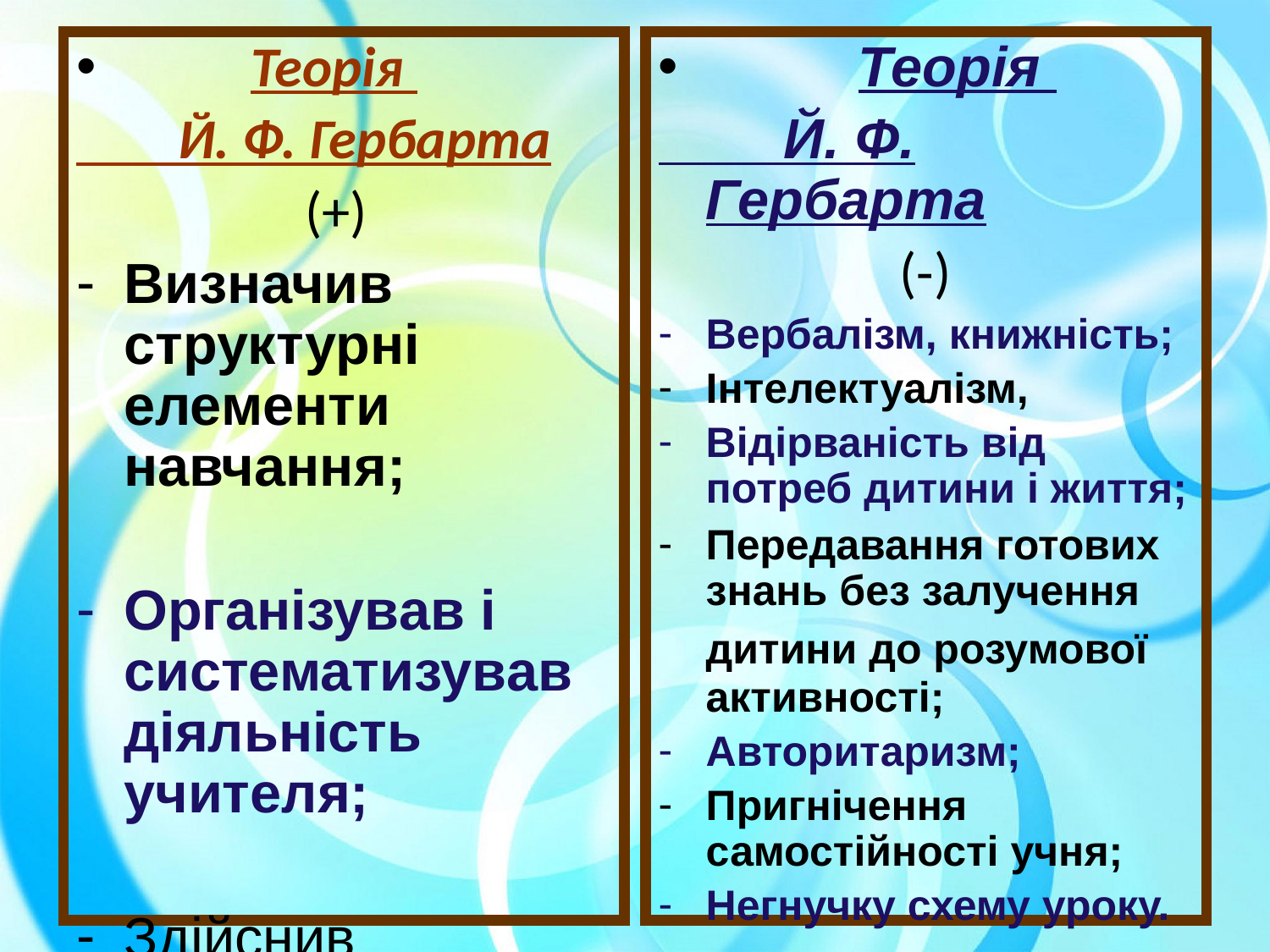

Теорія
        Й. Ф. Гербарта
                  (+)
Визначив структурні елементи навчання;

Організував і систематизував діяльність учителя;

Здійснив психологічний аналіз ступенів навчання.

            Теорія
        Й. Ф. Гербарта
                   (-)
Вербалізм, книжність;
Інтелектуалізм,
Відірваність від потреб дитини і життя;
Передавання готових знань без залучення дитини до розумової активності;
Авторитаризм;
Пригнічення самостійності учня;
Негнучку схему уроку.